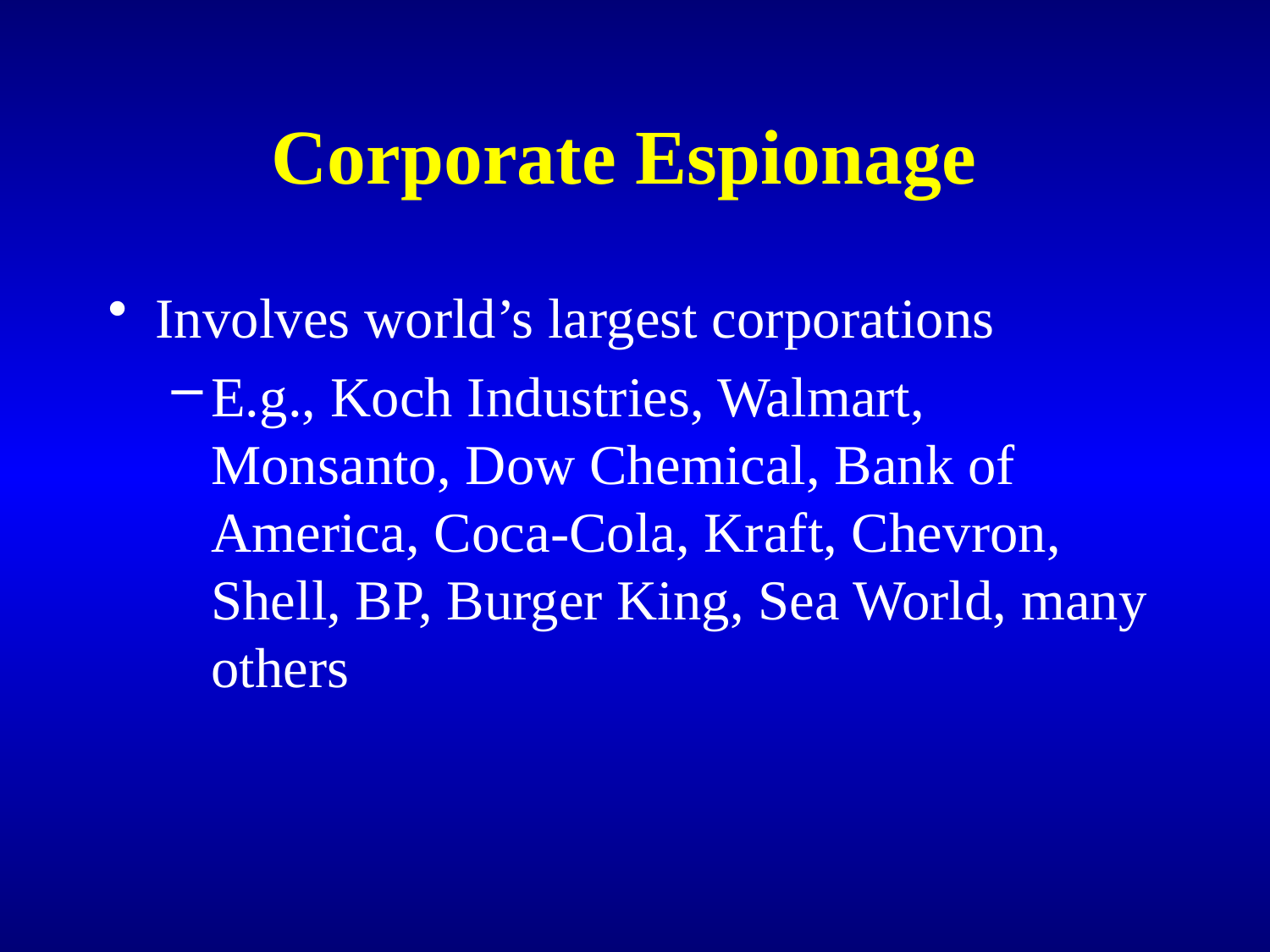

# Corporate Espionage
Involves world’s largest corporations
E.g., Koch Industries, Walmart, Monsanto, Dow Chemical, Bank of America, Coca-Cola, Kraft, Chevron, Shell, BP, Burger King, Sea World, many others